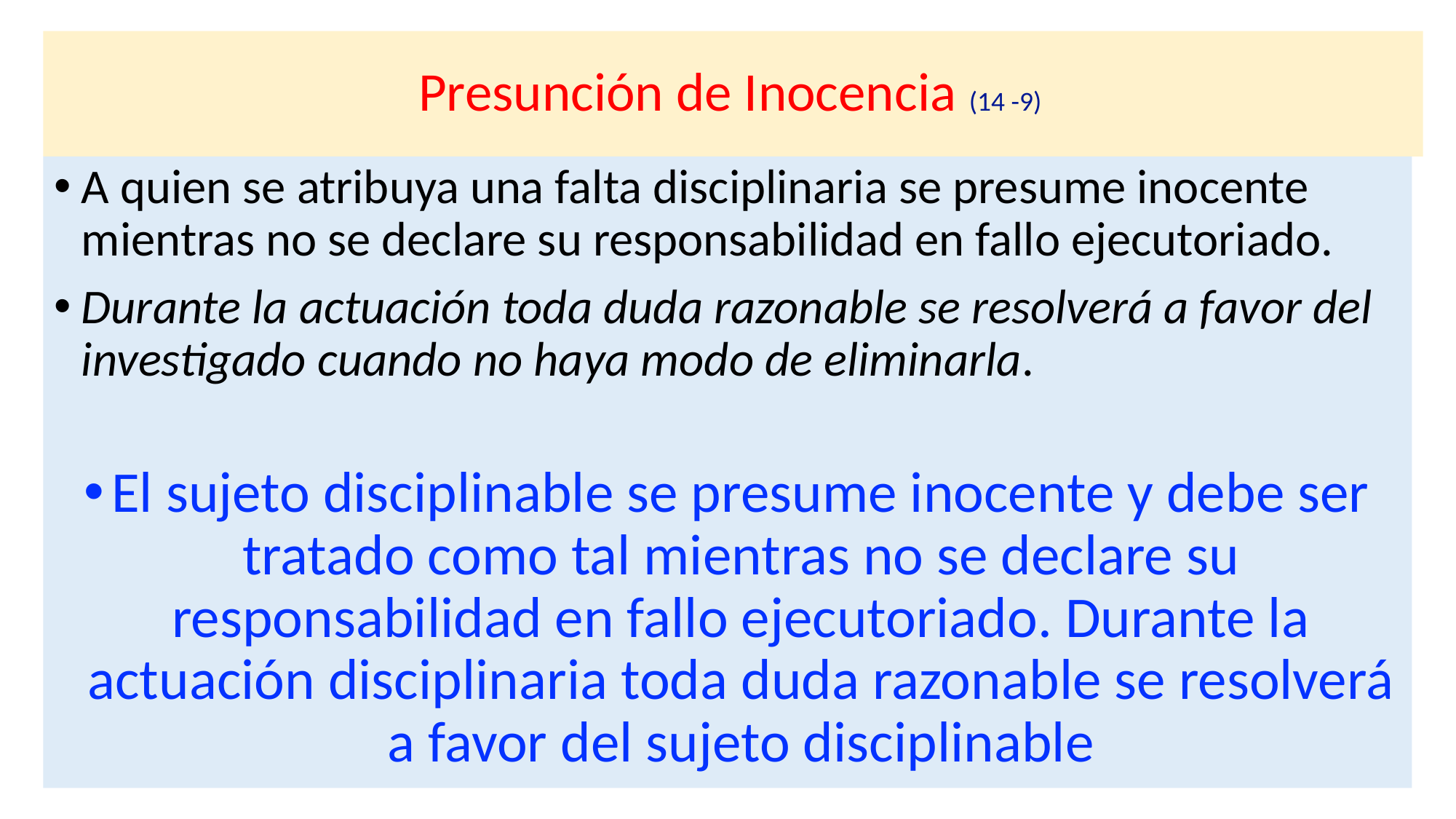

# Presunción de Inocencia (14 -9)
A quien se atribuya una falta disciplinaria se presume inocente mientras no se declare su responsabilidad en fallo ejecutoriado.
Durante la actuación toda duda razonable se resolverá a favor del investigado cuando no haya modo de eliminarla.

El sujeto disciplinable se presume inocente y debe ser tratado como tal mientras no se declare su responsabilidad en fallo ejecutoriado. Durante la actuación disciplinaria toda duda razonable se resolverá a favor del sujeto disciplinable